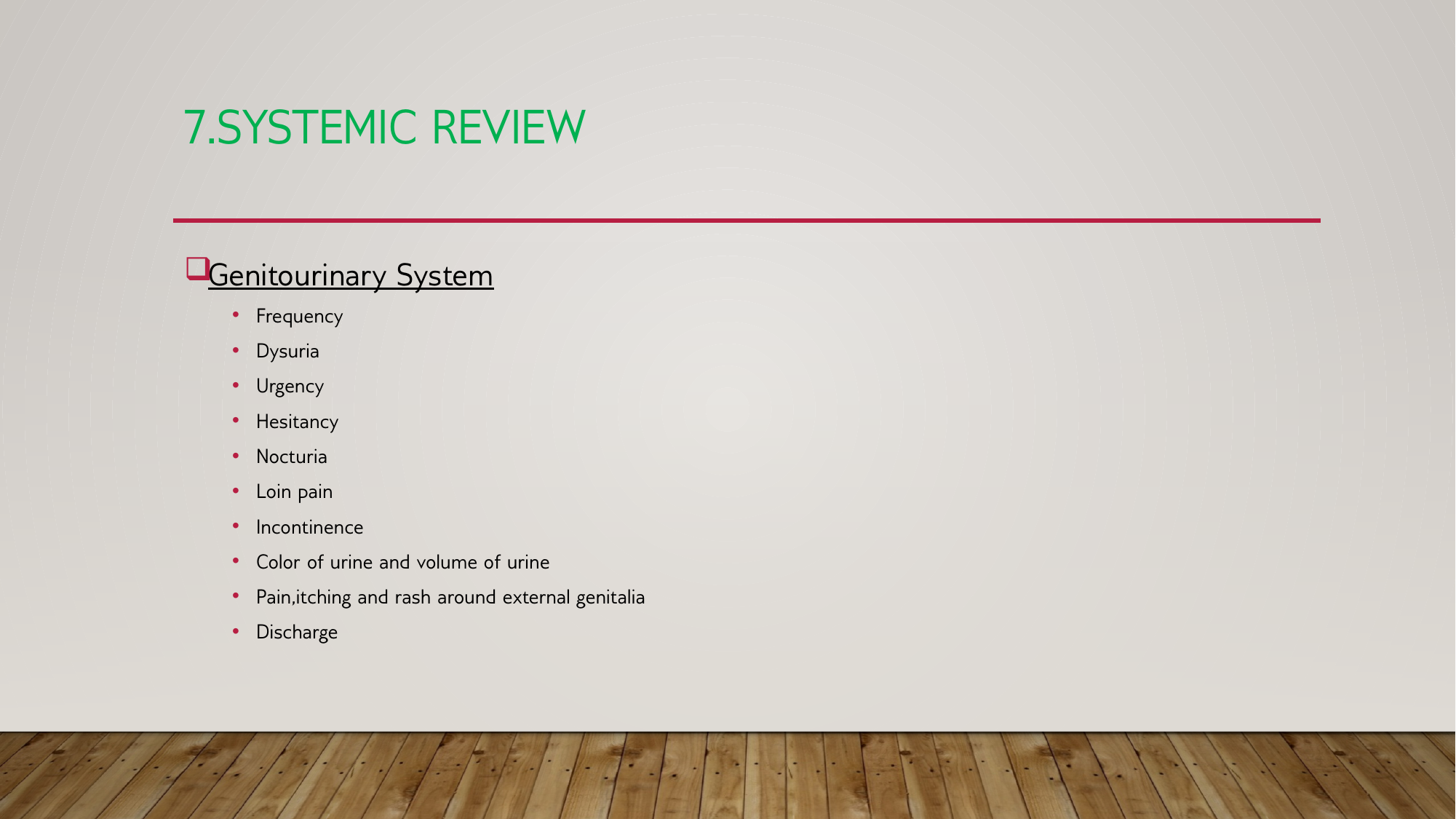

# 7.Systemic review
Genitourinary System
Frequency
Dysuria
Urgency
Hesitancy
Nocturia
Loin pain
Incontinence
Color of urine and volume of urine
Pain,itching and rash around external genitalia
Discharge